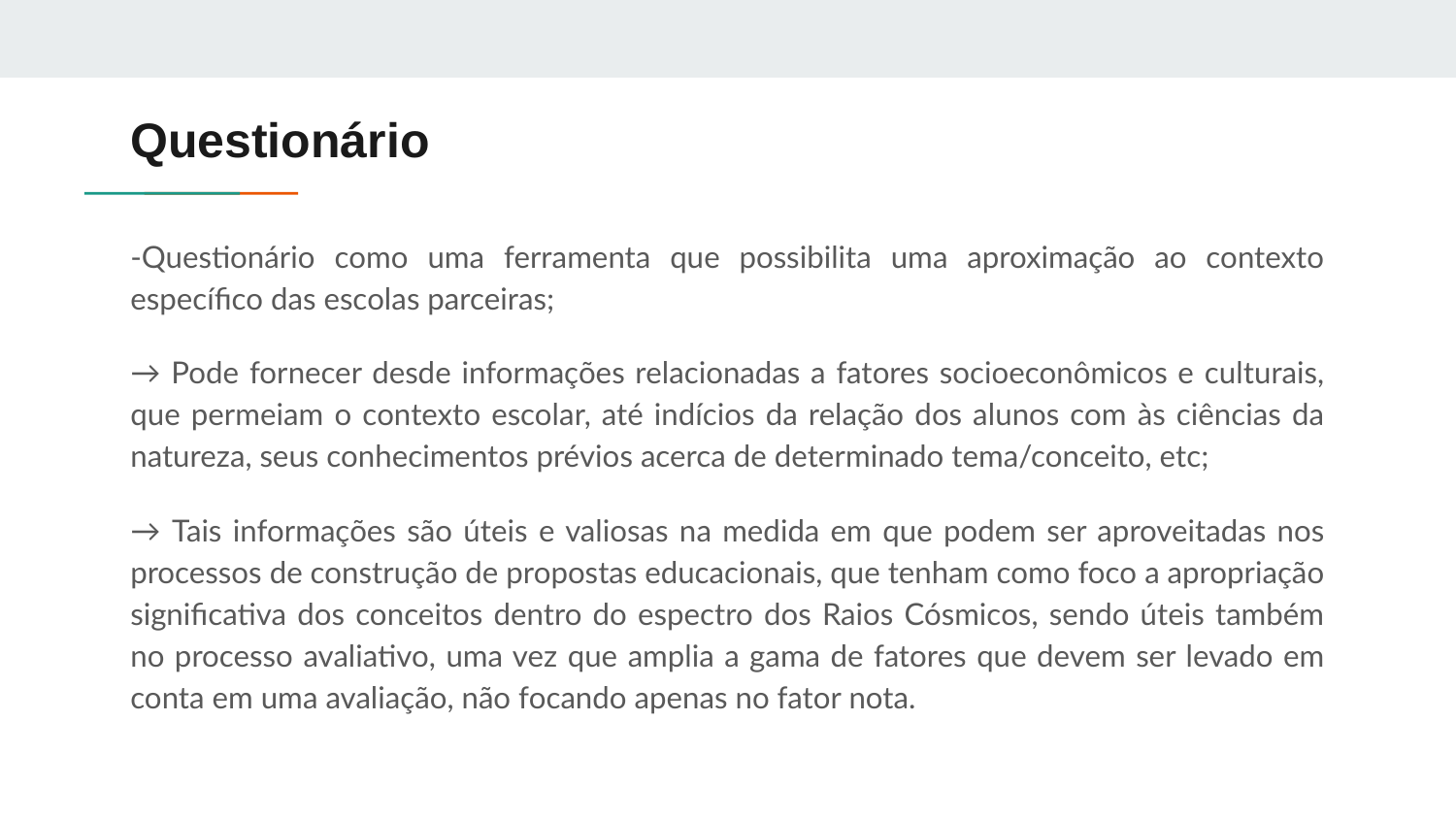

# Questionário
-Questionário como uma ferramenta que possibilita uma aproximação ao contexto específico das escolas parceiras;
→ Pode fornecer desde informações relacionadas a fatores socioeconômicos e culturais, que permeiam o contexto escolar, até indícios da relação dos alunos com às ciências da natureza, seus conhecimentos prévios acerca de determinado tema/conceito, etc;
→ Tais informações são úteis e valiosas na medida em que podem ser aproveitadas nos processos de construção de propostas educacionais, que tenham como foco a apropriação significativa dos conceitos dentro do espectro dos Raios Cósmicos, sendo úteis também no processo avaliativo, uma vez que amplia a gama de fatores que devem ser levado em conta em uma avaliação, não focando apenas no fator nota.